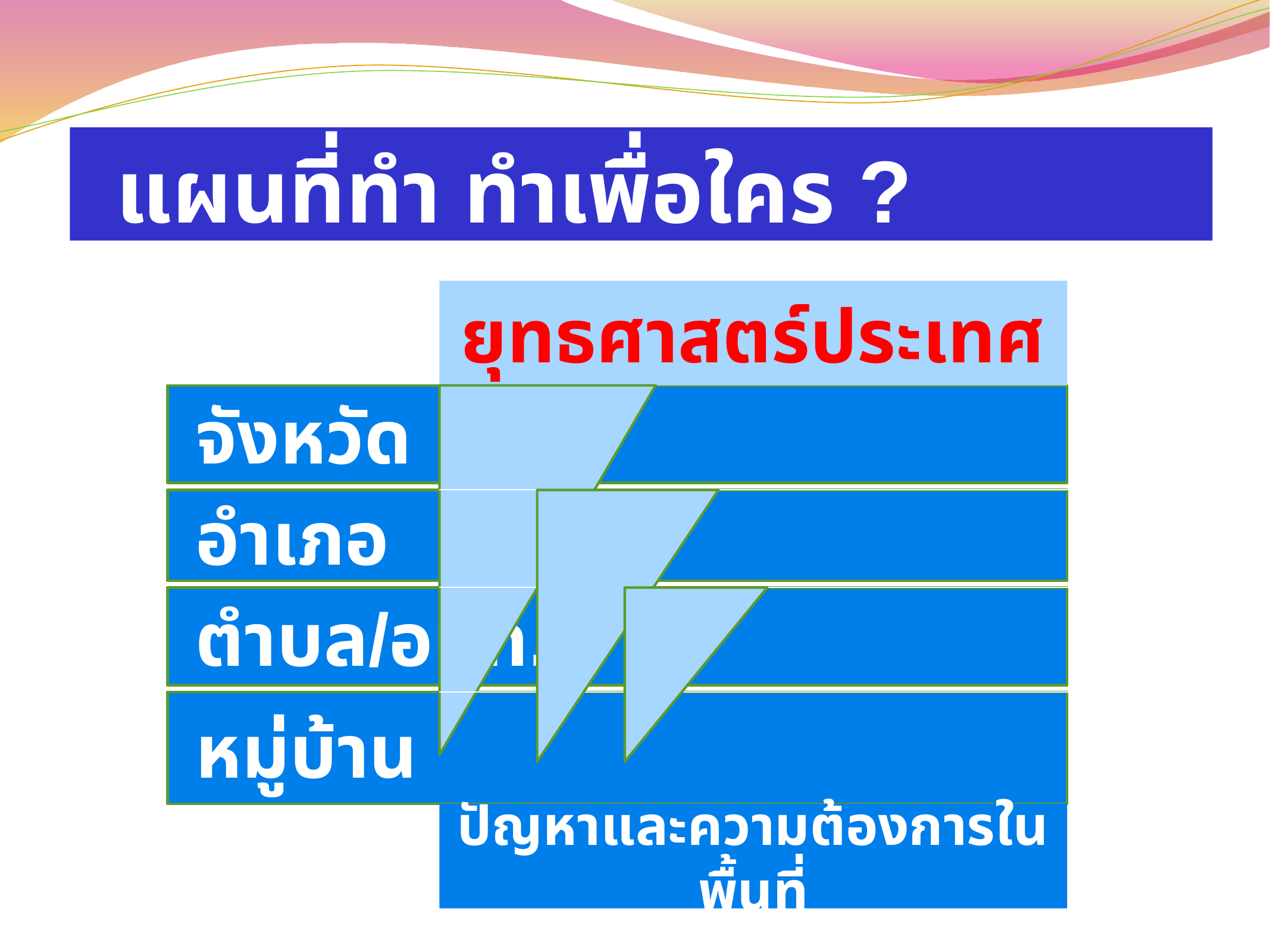

# แผนที่ทำ ทำเพื่อใคร ?
ยุทธศาสตร์ประเทศ
 จังหวัด

 อำเภอ

 ตำบล/อปท.

 หมู่บ้าน
ปัญหาและความต้องการในพื้นที่